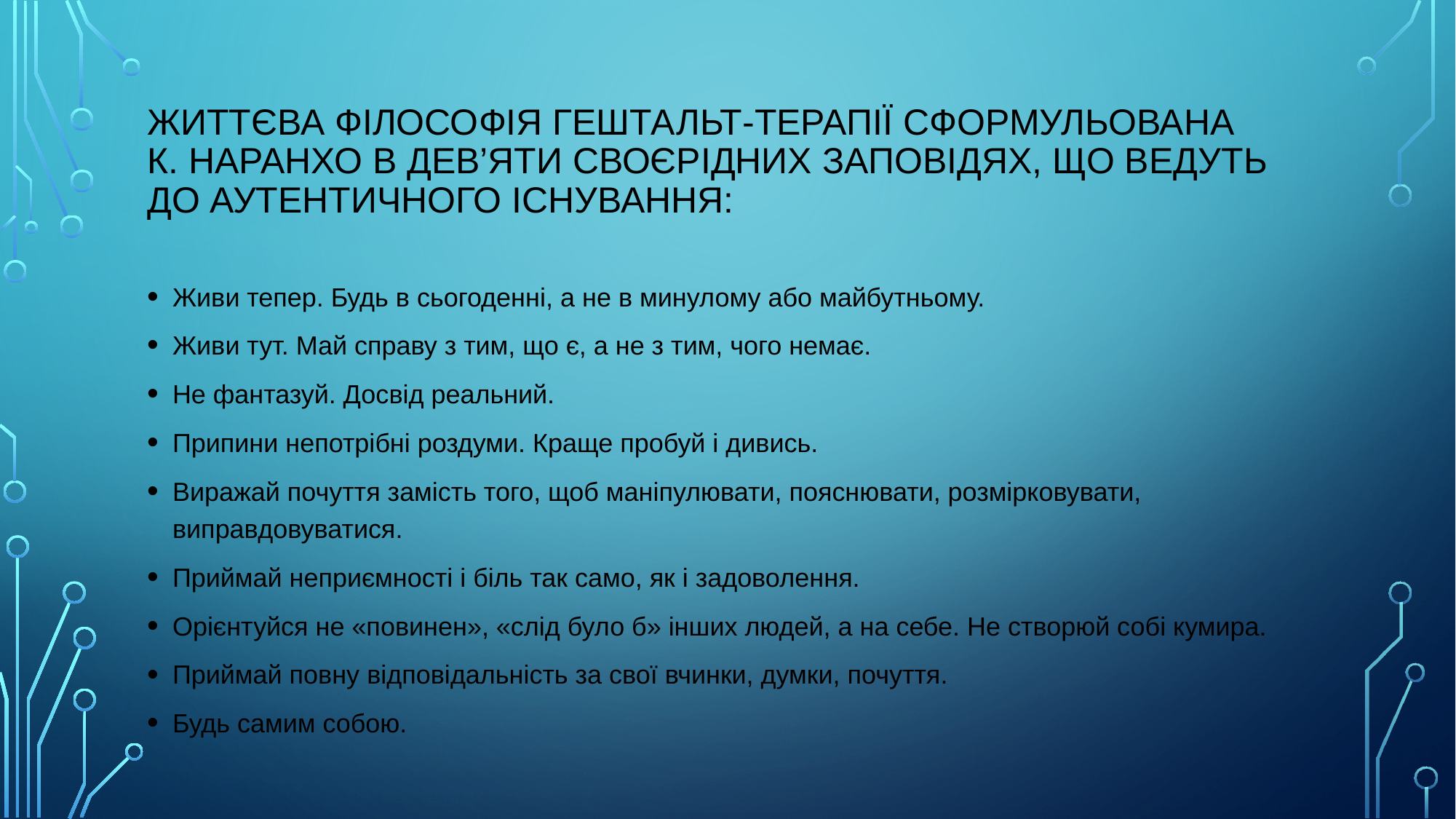

# Життєва філософія гештальт-терапії сформульована К. Наранхо в дев’яти своєрідних заповідях, що ведуть до аутентичного існування:
Живи тепер. Будь в сьогоденні, а не в минулому або майбутньому.
Живи тут. Май справу з тим, що є, а не з тим, чого немає.
Не фантазуй. Досвід реальний.
Припини непотрібні роздуми. Краще пробуй і дивись.
Виражай почуття замість того, щоб маніпулювати, пояснювати, розмірковувати, виправдовуватися.
Приймай неприємності і біль так само, як і задоволення.
Орієнтуйся не «повинен», «слід було б» інших людей, а на себе. Не створюй собі кумира.
Приймай повну відповідальність за свої вчинки, думки, почуття.
Будь самим собою.